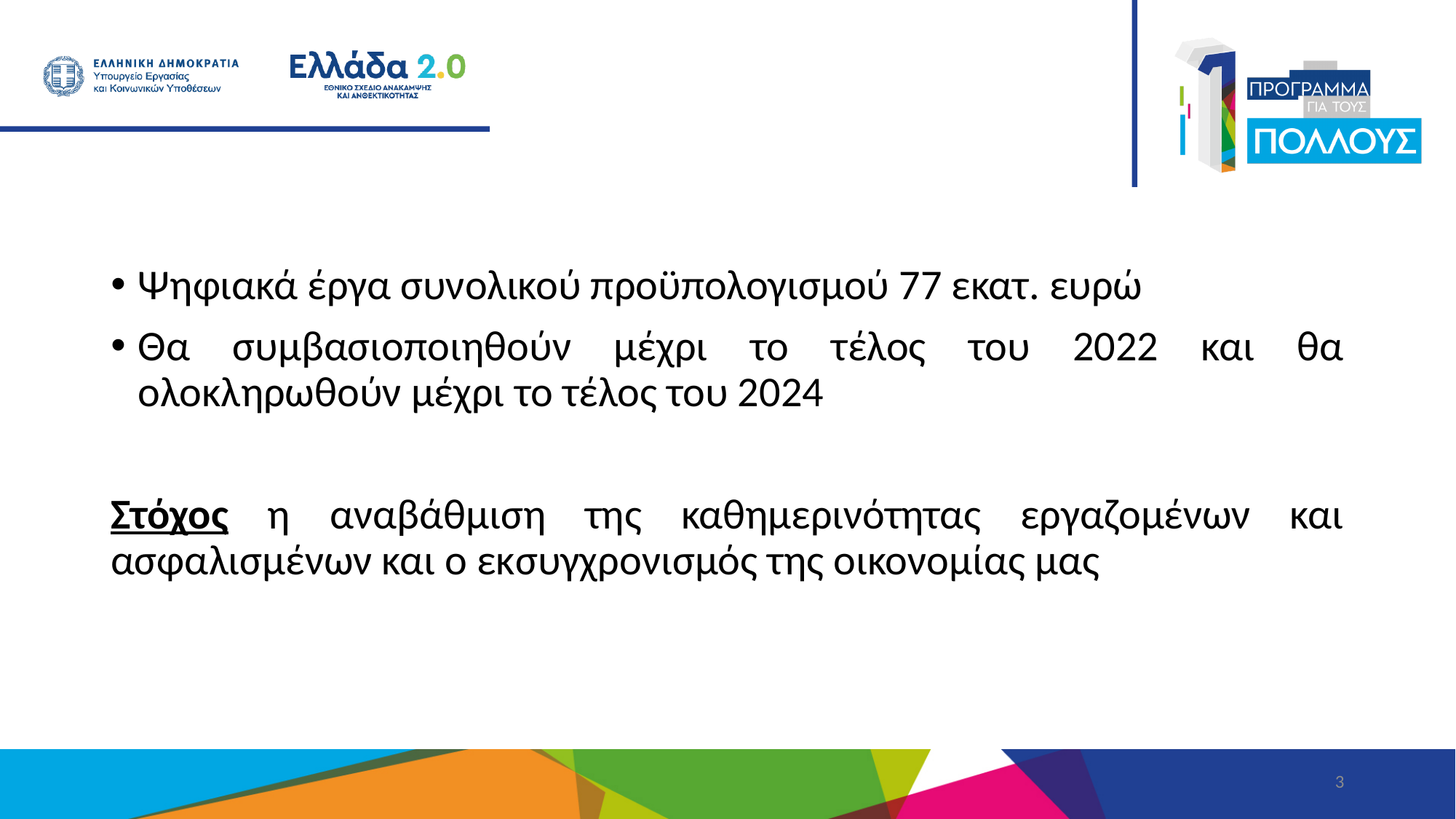

Ψηφιακά έργα συνολικού προϋπολογισμού 77 εκατ. ευρώ
Θα συμβασιοποιηθούν μέχρι το τέλος του 2022 και θα ολοκληρωθούν μέχρι το τέλος του 2024

Στόχος η αναβάθμιση της καθημερινότητας εργαζομένων και ασφαλισμένων και ο εκσυγχρονισμός της οικονομίας μας
3